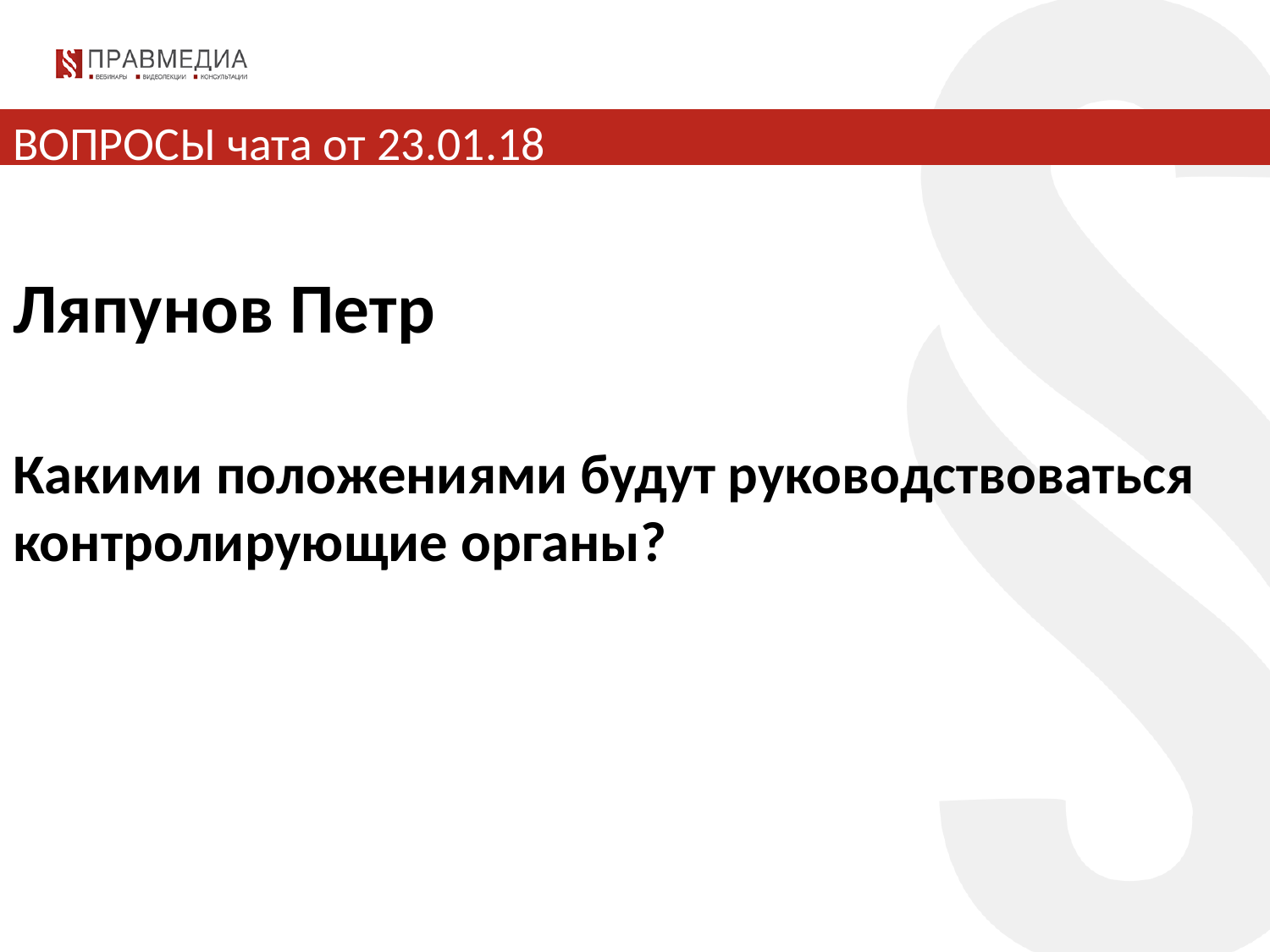

# ВОПРОСЫ чата от 23.01.18
Ляпунов Петр

Какими положениями будут руководствоваться контролирующие органы?